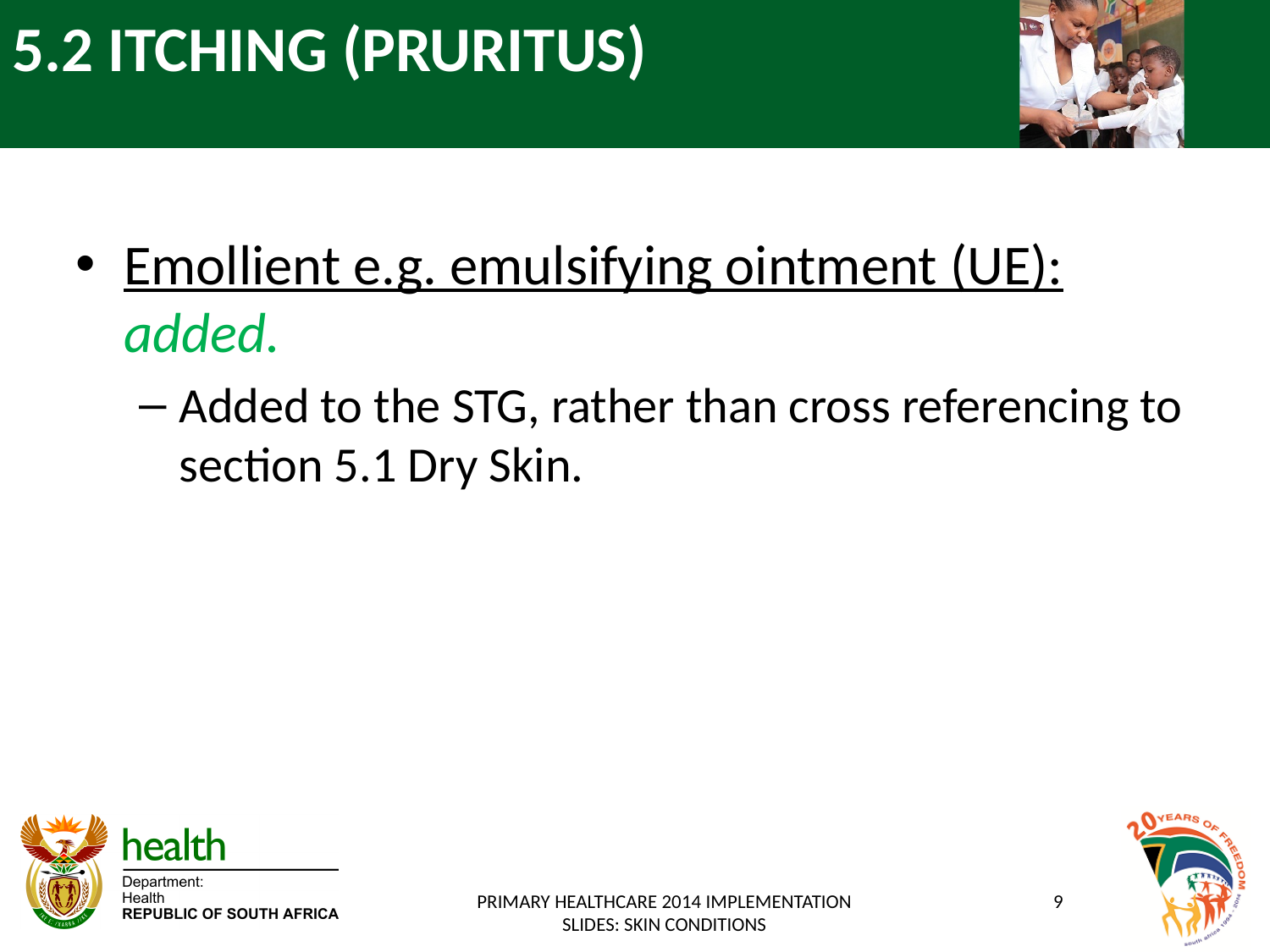

# 5.2 ITCHING (PRURITUS)
Emollient e.g. emulsifying ointment (UE): added.
Added to the STG, rather than cross referencing to section 5.1 Dry Skin.

PRIMARY HEALTHCARE 2014 IMPLEMENTATION SLIDES: SKIN CONDITIONS
9